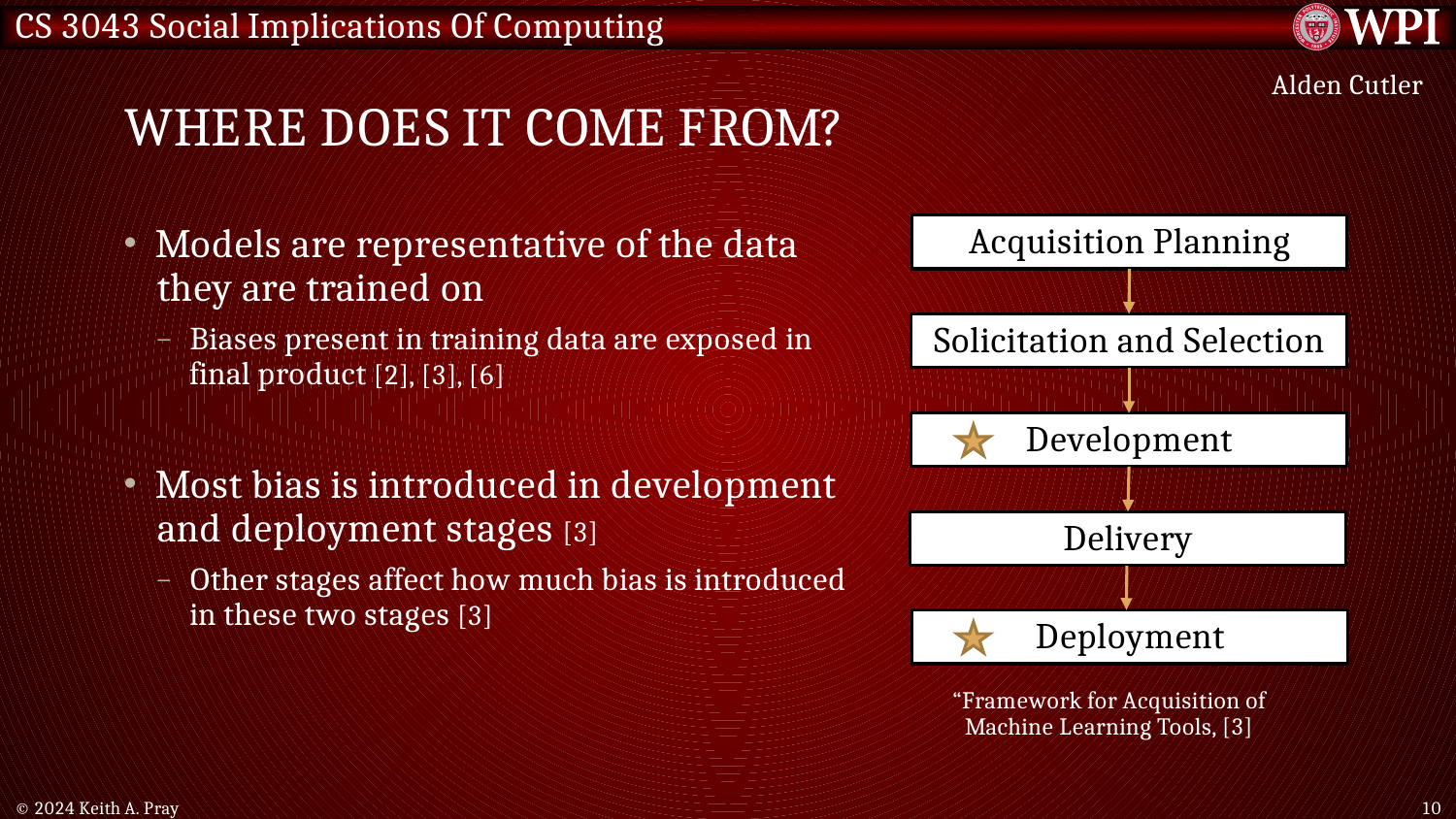

# Where does it come from?
Alden Cutler
Models are representative of the data they are trained on
Biases present in training data are exposed in final product [2], [3], [6]

Most bias is introduced in development and deployment stages [3]
Other stages affect how much bias is introduced in these two stages [3]
Acquisition Planning
Solicitation and Selection
Development

Delivery
Deployment

“Framework for Acquisition of Machine Learning Tools, [3]
© 2024 Keith A. Pray
10